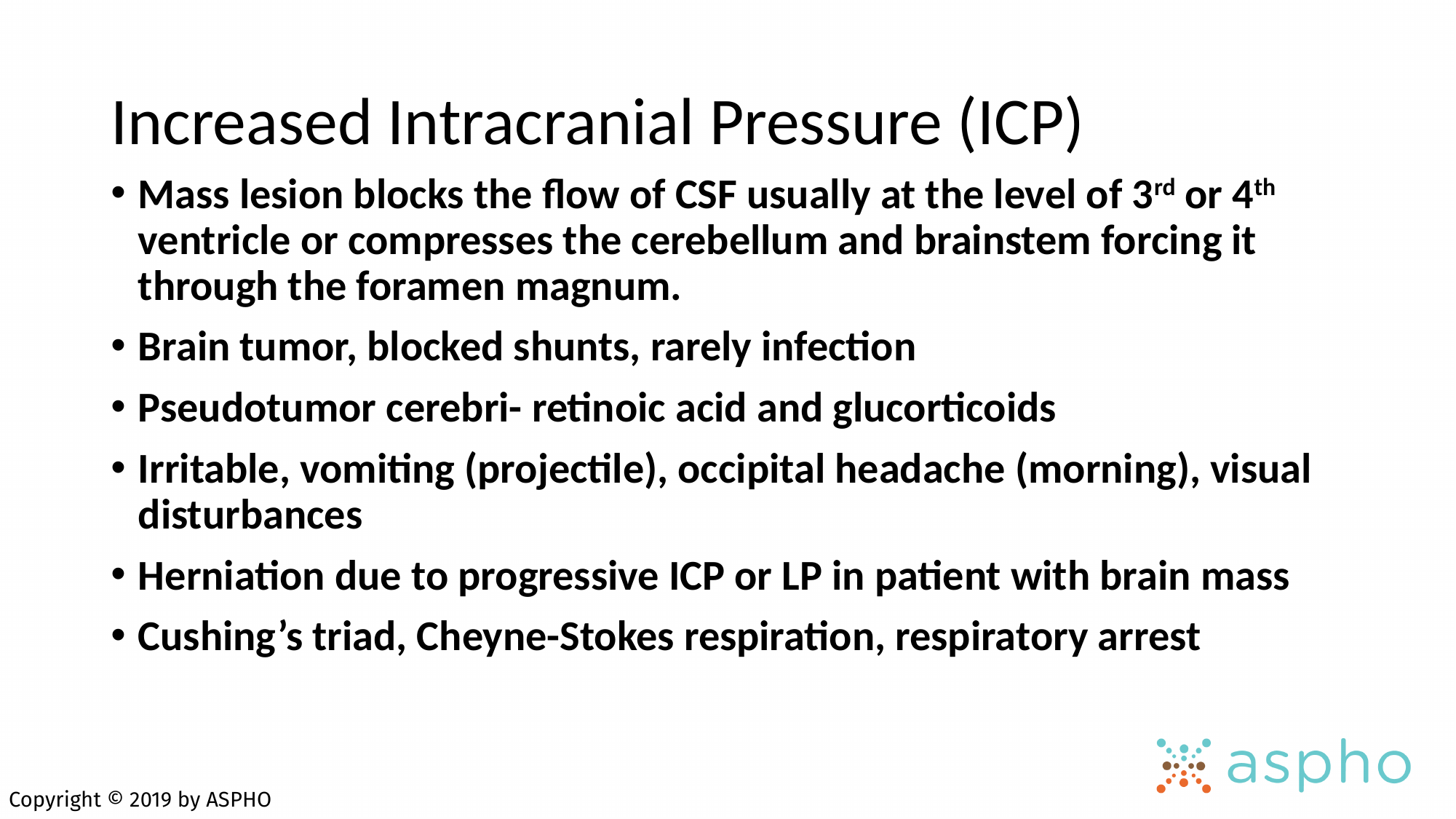

# Increased Intracranial Pressure (ICP)
Mass lesion blocks the flow of CSF usually at the level of 3rd or 4th ventricle or compresses the cerebellum and brainstem forcing it through the foramen magnum.
Brain tumor, blocked shunts, rarely infection
Pseudotumor cerebri- retinoic acid and glucorticoids
Irritable, vomiting (projectile), occipital headache (morning), visual disturbances
Herniation due to progressive ICP or LP in patient with brain mass
Cushing’s triad, Cheyne-Stokes respiration, respiratory arrest
Copyright © 2019 by ASPHO